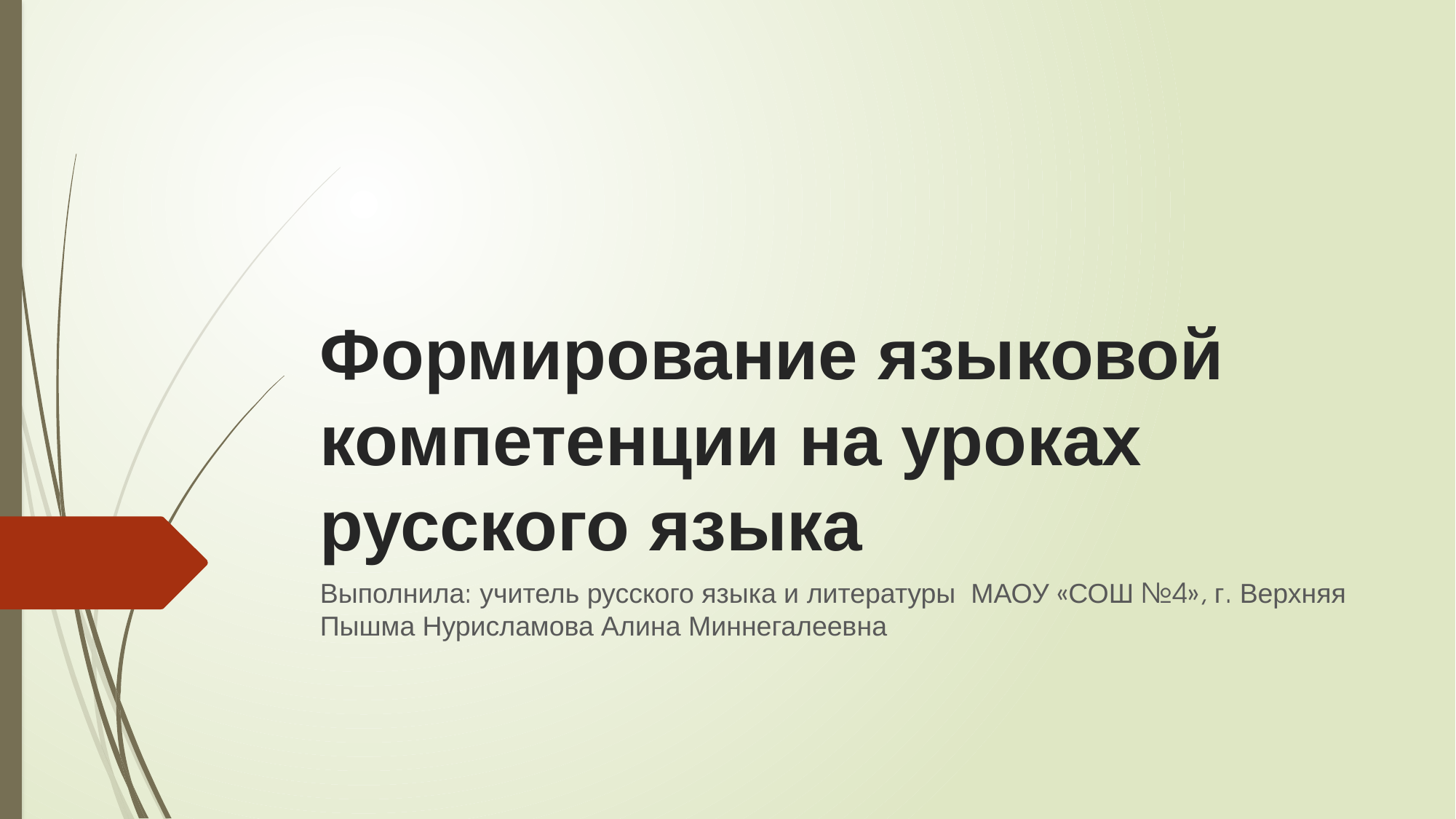

# Формирование языковой компетенции на уроках русского языка
Выполнила: учитель русского языка и литературы  МАОУ «СОШ №4», г. Верхняя Пышма Нурисламова Алина Миннегалеевна